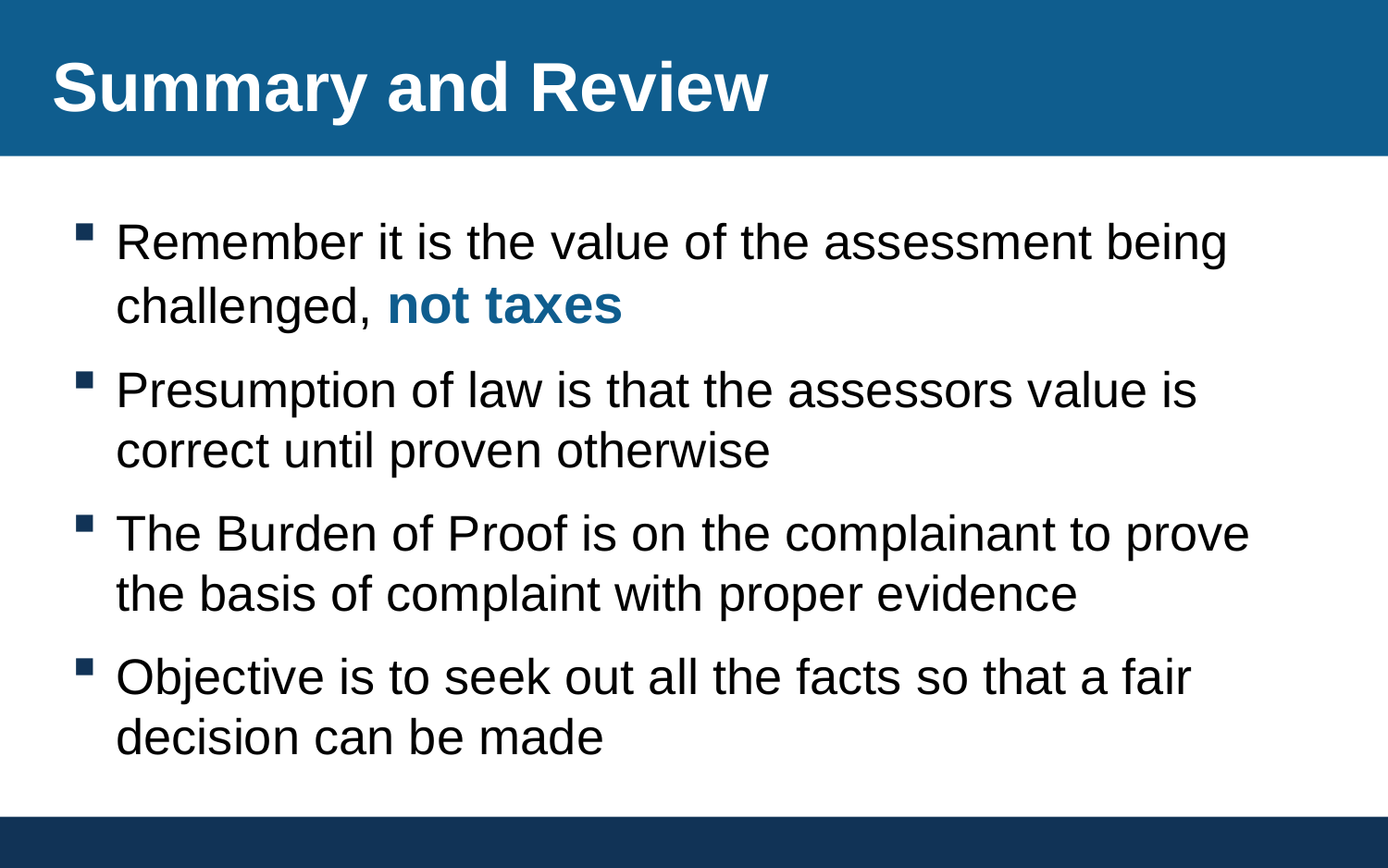

# Summary and Review
Remember it is the value of the assessment being challenged, not taxes
Presumption of law is that the assessors value is correct until proven otherwise
The Burden of Proof is on the complainant to prove the basis of complaint with proper evidence
Objective is to seek out all the facts so that a fair decision can be made